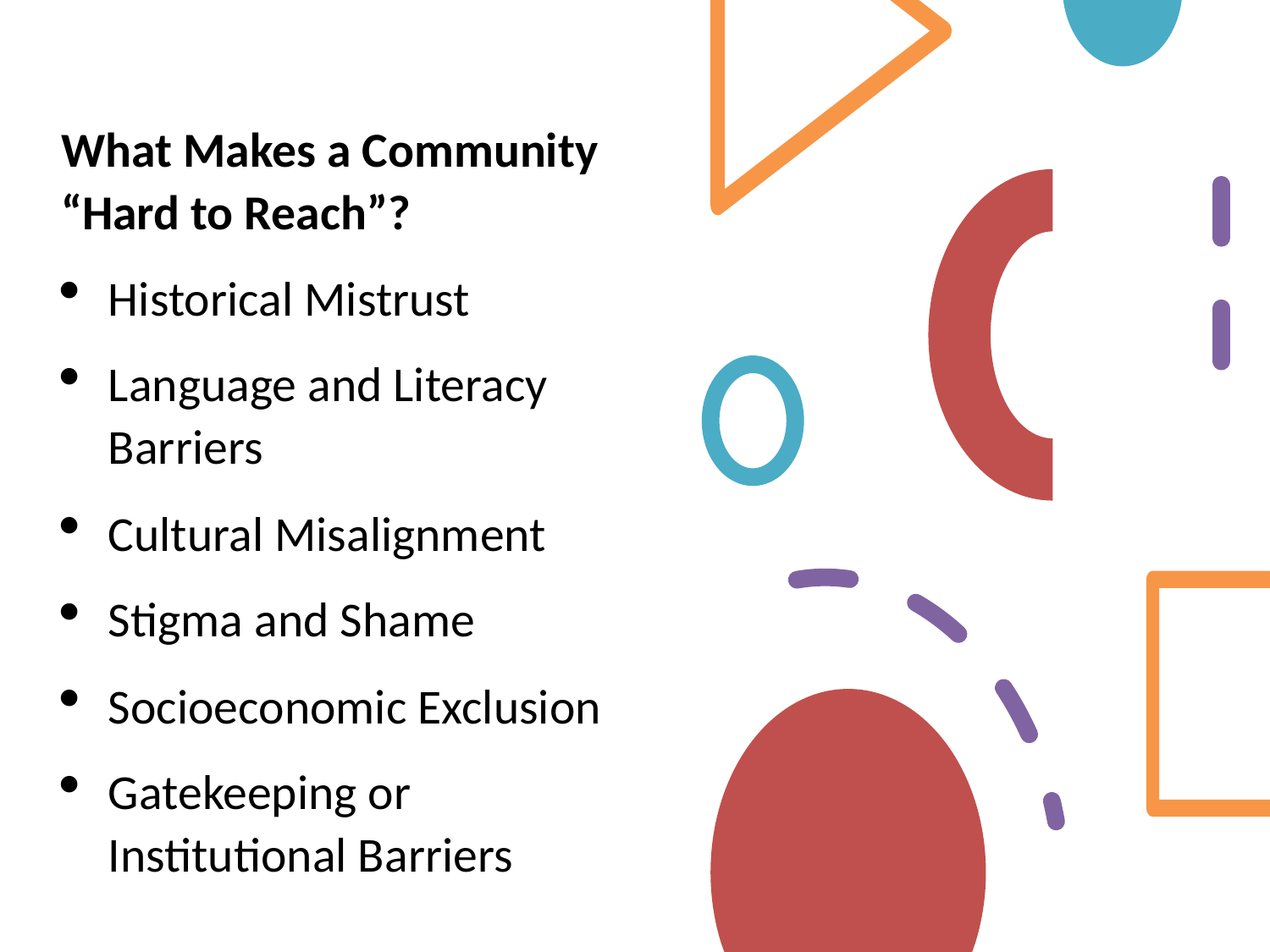

What Makes a Community “Hard to Reach”?
Historical Mistrust
Language and Literacy Barriers
Cultural Misalignment
Stigma and Shame
Socioeconomic Exclusion
Gatekeeping or Institutional Barriers